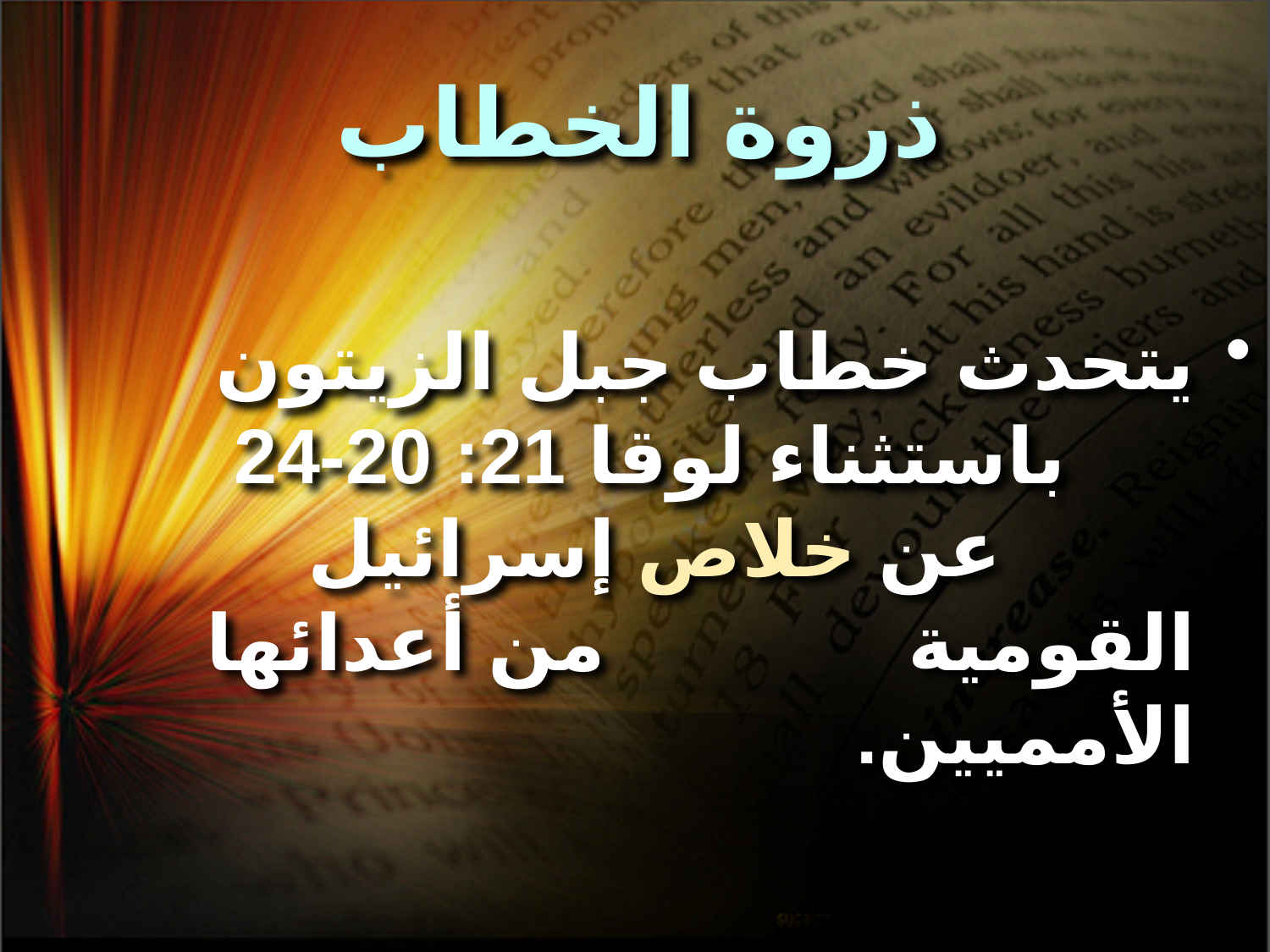

# ذروة الخطاب
يتحدث خطاب جبل الزيتون          باستثناء لوقا 21: 20-24              عن خلاص إسرائيل القومية              من أعدائها الأمميين.